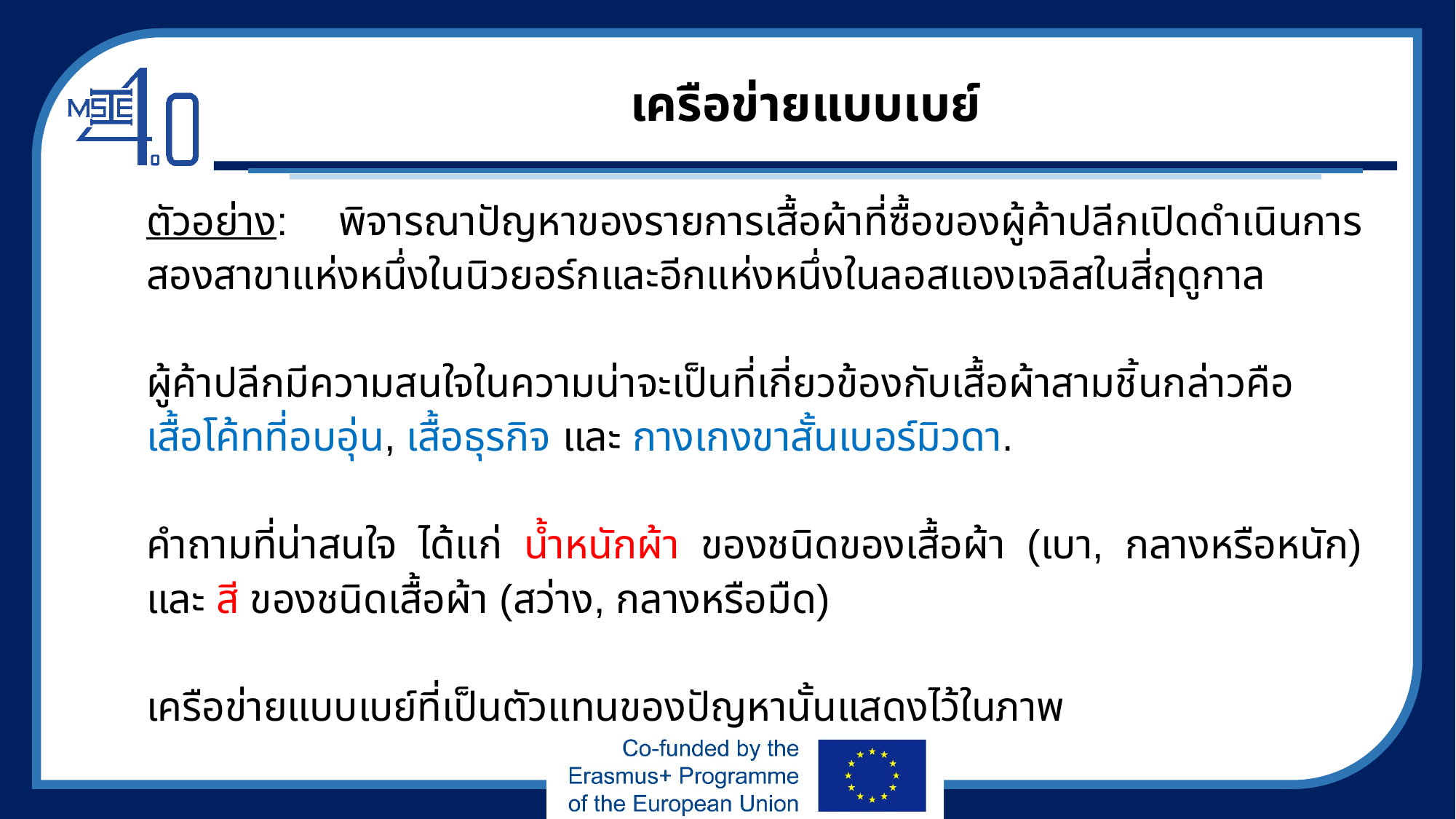

# เครือข่ายแบบเบย์
ตัวอย่าง: พิจารณาปัญหาของรายการเสื้อผ้าที่ซื้อของผู้ค้าปลีกเปิดดำเนินการสองสาขาแห่งหนึ่งในนิวยอร์กและอีกแห่งหนึ่งในลอสแองเจลิสในสี่ฤดูกาล

ผู้ค้าปลีกมีความสนใจในความน่าจะเป็นที่เกี่ยวข้องกับเสื้อผ้าสามชิ้นกล่าวคือ เสื้อโค้ทที่อบอุ่น, เสื้อธุรกิจ และ กางเกงขาสั้นเบอร์มิวดา.

คำถามที่น่าสนใจ ได้แก่ น้ำหนักผ้า ของชนิดของเสื้อผ้า (เบา, กลางหรือหนัก) และ สี ของชนิดเสื้อผ้า (สว่าง, กลางหรือมืด)

เครือข่ายแบบเบย์ที่เป็นตัวแทนของปัญหานั้นแสดงไว้ในภาพ